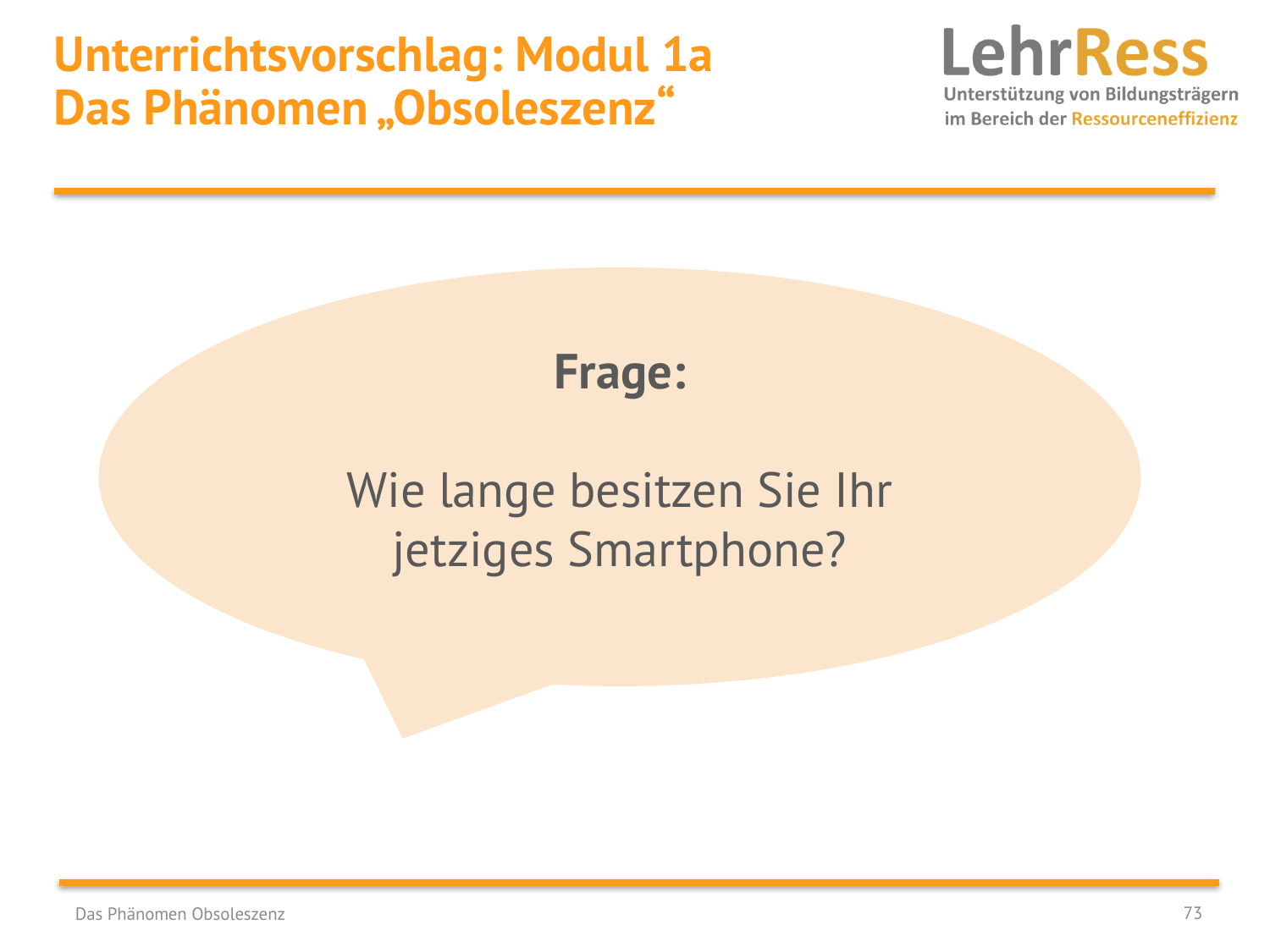

# Unterrichtsvorschlag: Modul 1a Das Phänomen „Obsoleszenz“
Frage:

Wie lange besitzen Sie Ihr jetziges Smartphone?

Das Phänomen Obsoleszenz

73